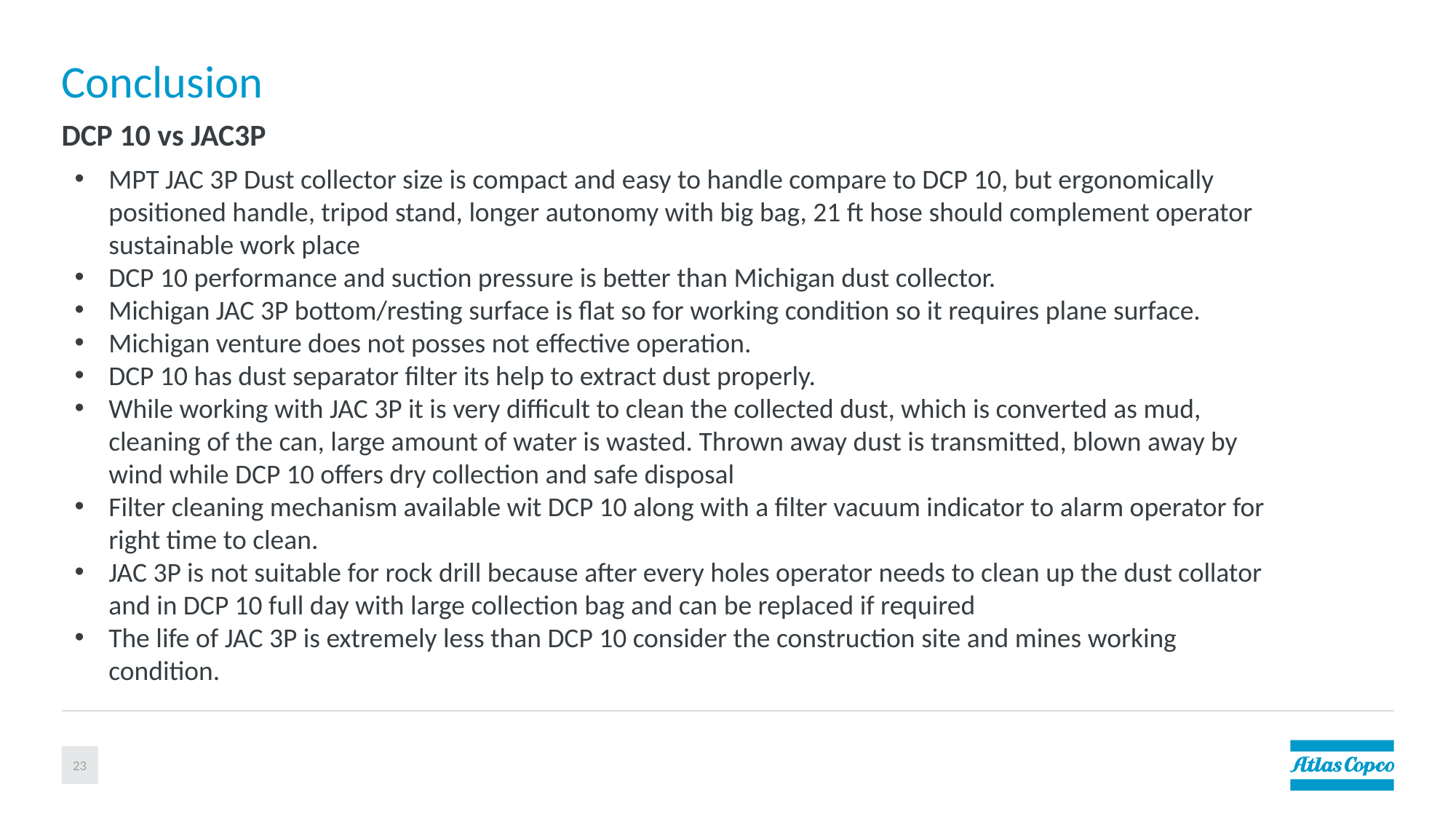

# Conclusion
DCP 10 vs JAC3P
MPT JAC 3P Dust collector size is compact and easy to handle compare to DCP 10, but ergonomically positioned handle, tripod stand, longer autonomy with big bag, 21 ft hose should complement operator sustainable work place
DCP 10 performance and suction pressure is better than Michigan dust collector.
Michigan JAC 3P bottom/resting surface is flat so for working condition so it requires plane surface.
Michigan venture does not posses not effective operation.
DCP 10 has dust separator filter its help to extract dust properly.
While working with JAC 3P it is very difficult to clean the collected dust, which is converted as mud, cleaning of the can, large amount of water is wasted. Thrown away dust is transmitted, blown away by wind while DCP 10 offers dry collection and safe disposal
Filter cleaning mechanism available wit DCP 10 along with a filter vacuum indicator to alarm operator for right time to clean.
JAC 3P is not suitable for rock drill because after every holes operator needs to clean up the dust collator and in DCP 10 full day with large collection bag and can be replaced if required
The life of JAC 3P is extremely less than DCP 10 consider the construction site and mines working condition.
23